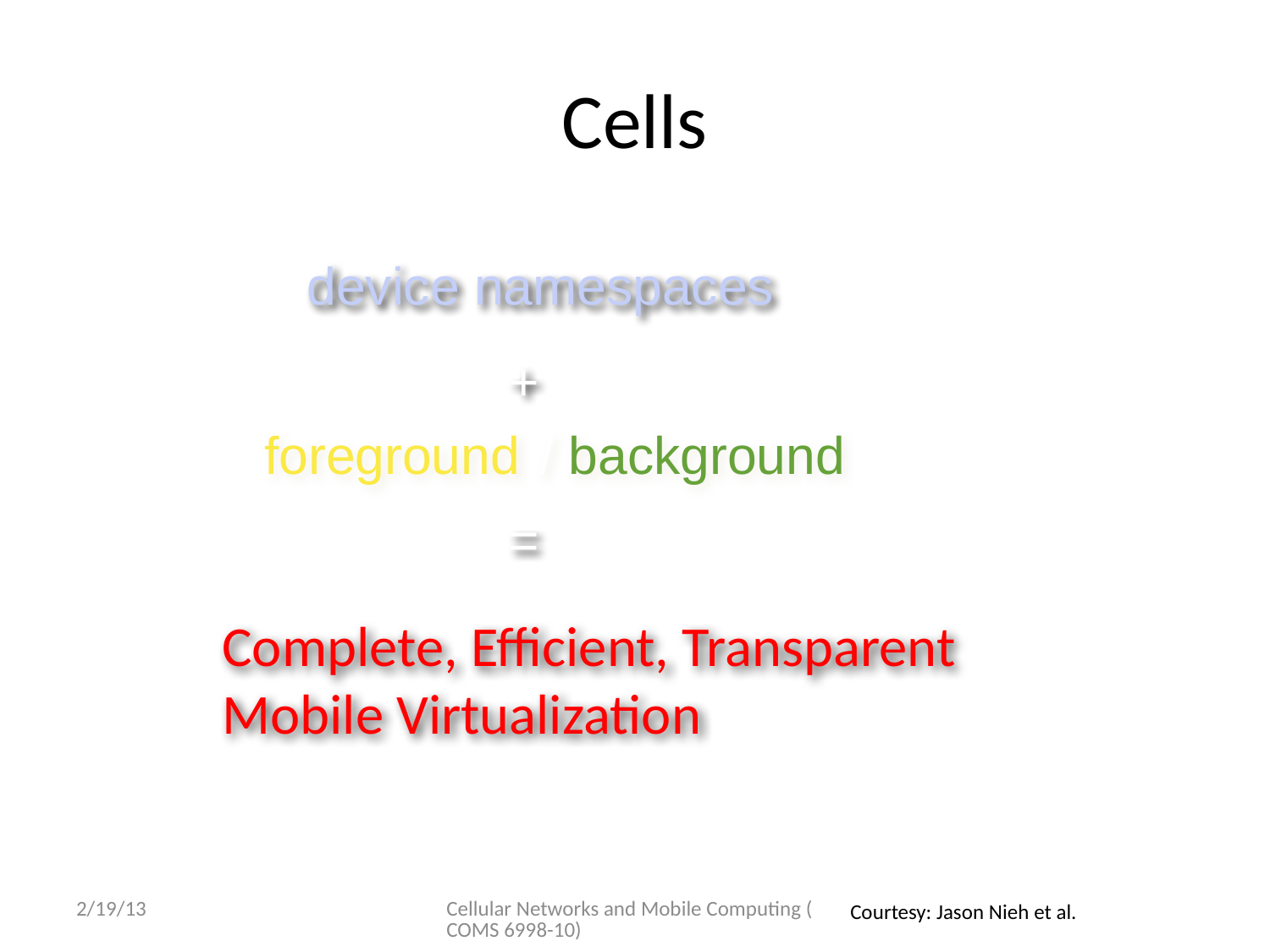

# Cells
device namespaces
+
foreground
/ background
=
Complete, Efficient, Transparent
Mobile Virtualization
2/19/13
Cellular Networks and Mobile Computing (COMS 6998-10)
Courtesy: Jason Nieh et al.